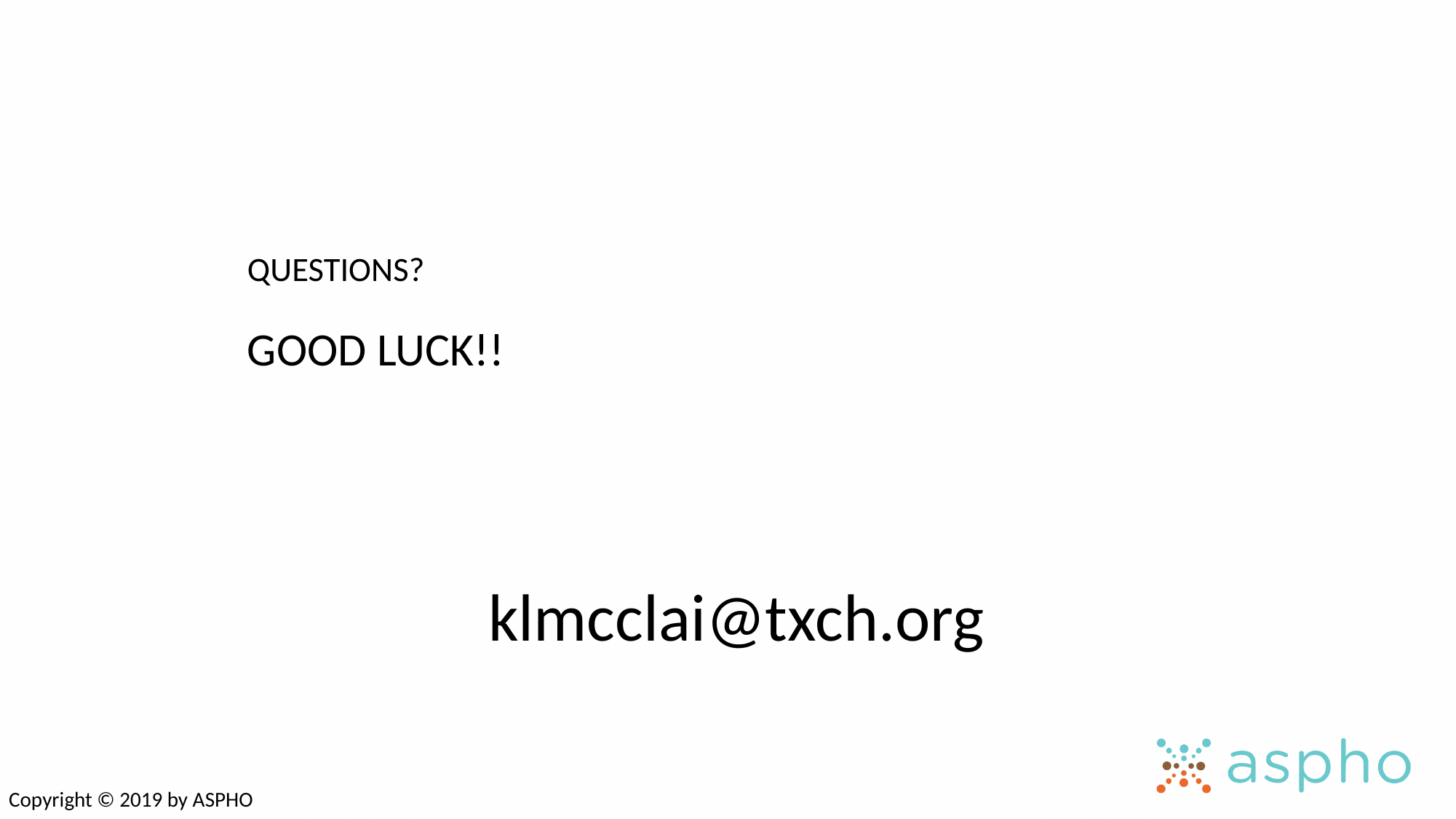

# QUESTIONS? GOOD LUCK!!
klmcclai@txch.org
Copyright © 2019 by ASPHO